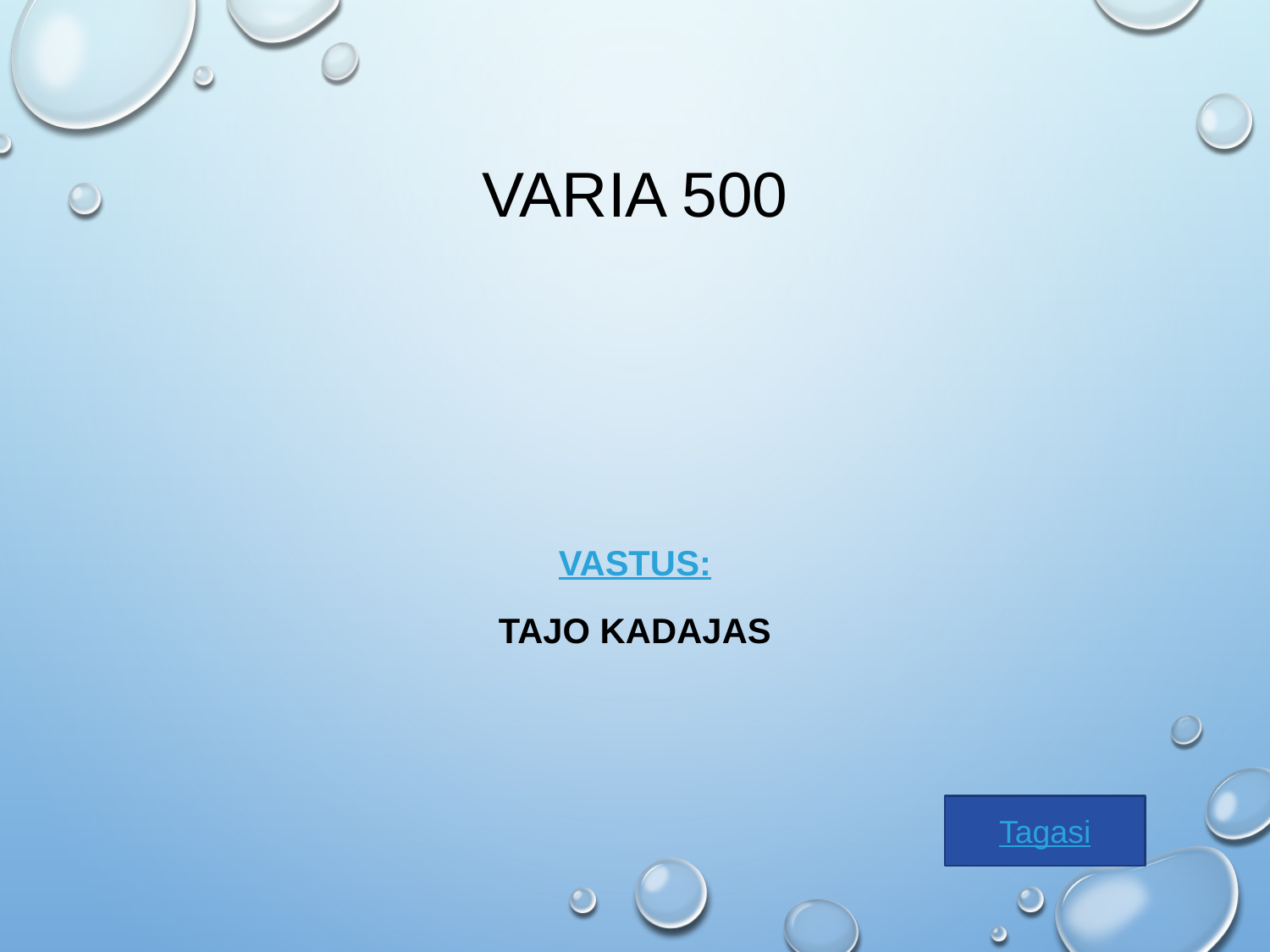

# VARIA 500

VASTUS:
Tajo Kadajas
Tagasi